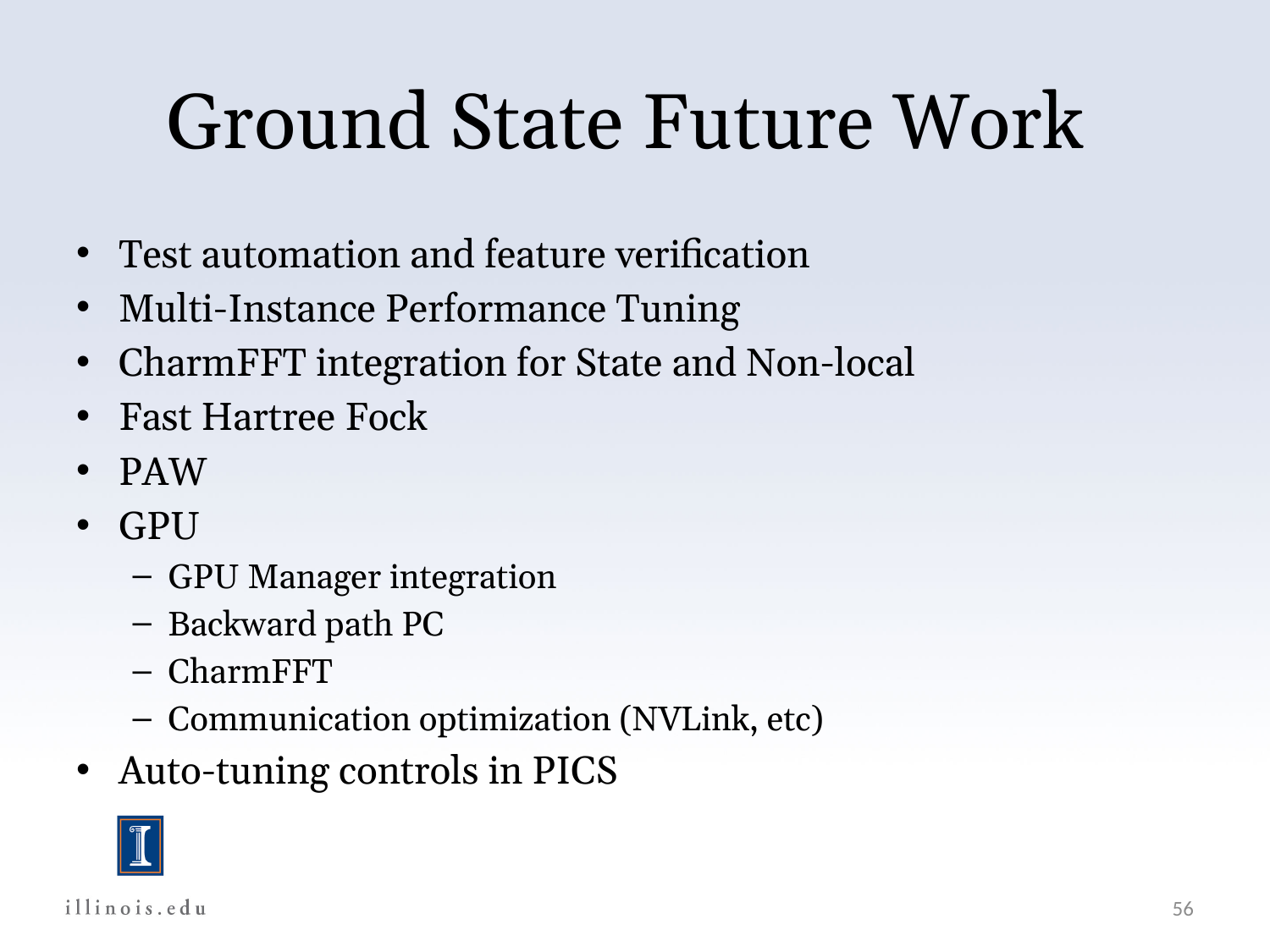

# Ground State Future Work
Test automation and feature verification
Multi-Instance Performance Tuning
CharmFFT integration for State and Non-local
Fast Hartree Fock
PAW
GPU
GPU Manager integration
Backward path PC
CharmFFT
Communication optimization (NVLink, etc)
Auto-tuning controls in PICS
56